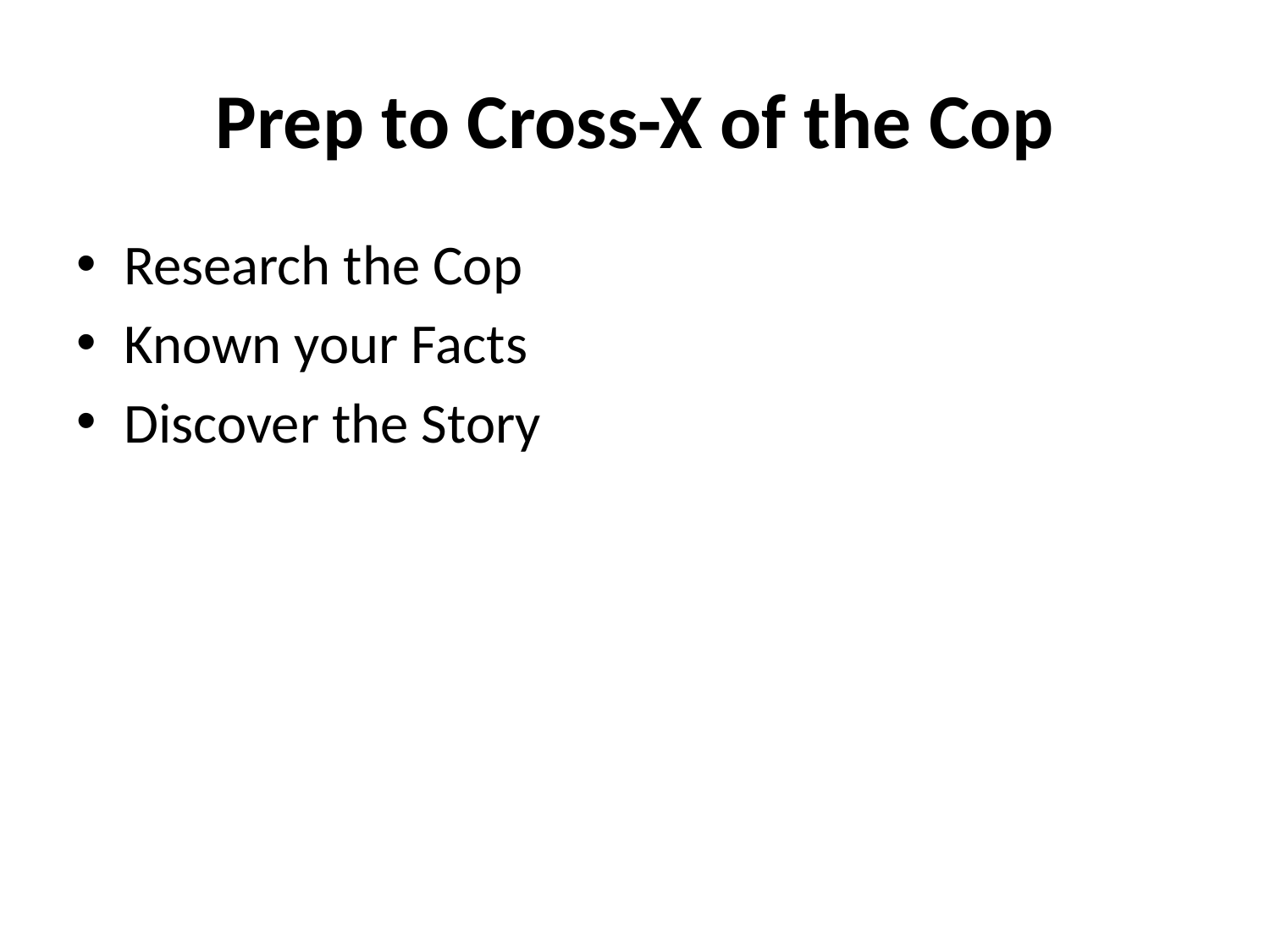

# Prep to Cross-X of the Cop
Research the Cop
Known your Facts
Discover the Story